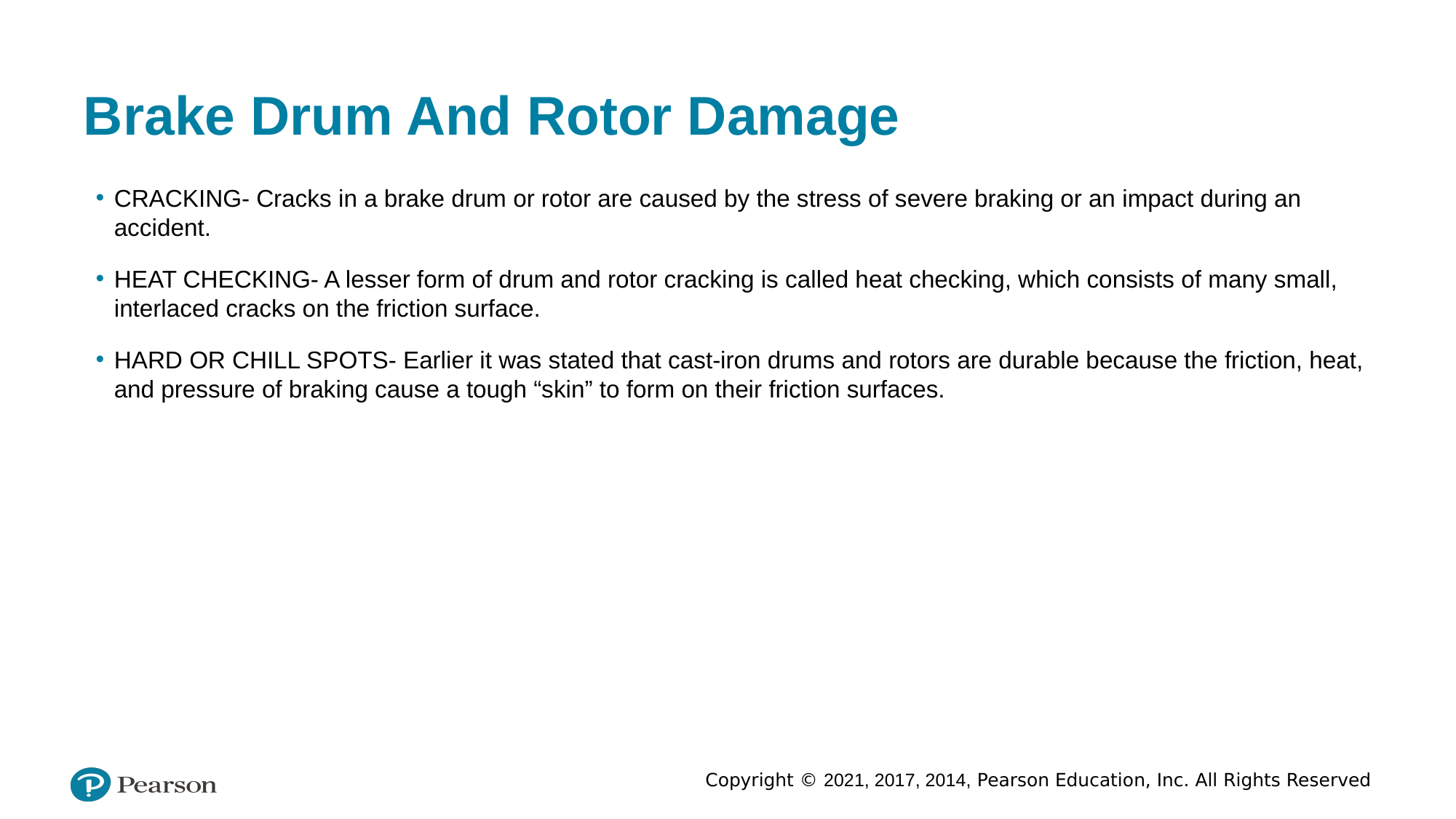

# Brake Drum And Rotor Damage
CRACKING- Cracks in a brake drum or rotor are caused by the stress of severe braking or an impact during an accident.
HEAT CHECKING- A lesser form of drum and rotor cracking is called heat checking, which consists of many small, interlaced cracks on the friction surface.
HARD OR CHILL SPOTS- Earlier it was stated that cast-iron drums and rotors are durable because the friction, heat, and pressure of braking cause a tough “skin” to form on their friction surfaces.